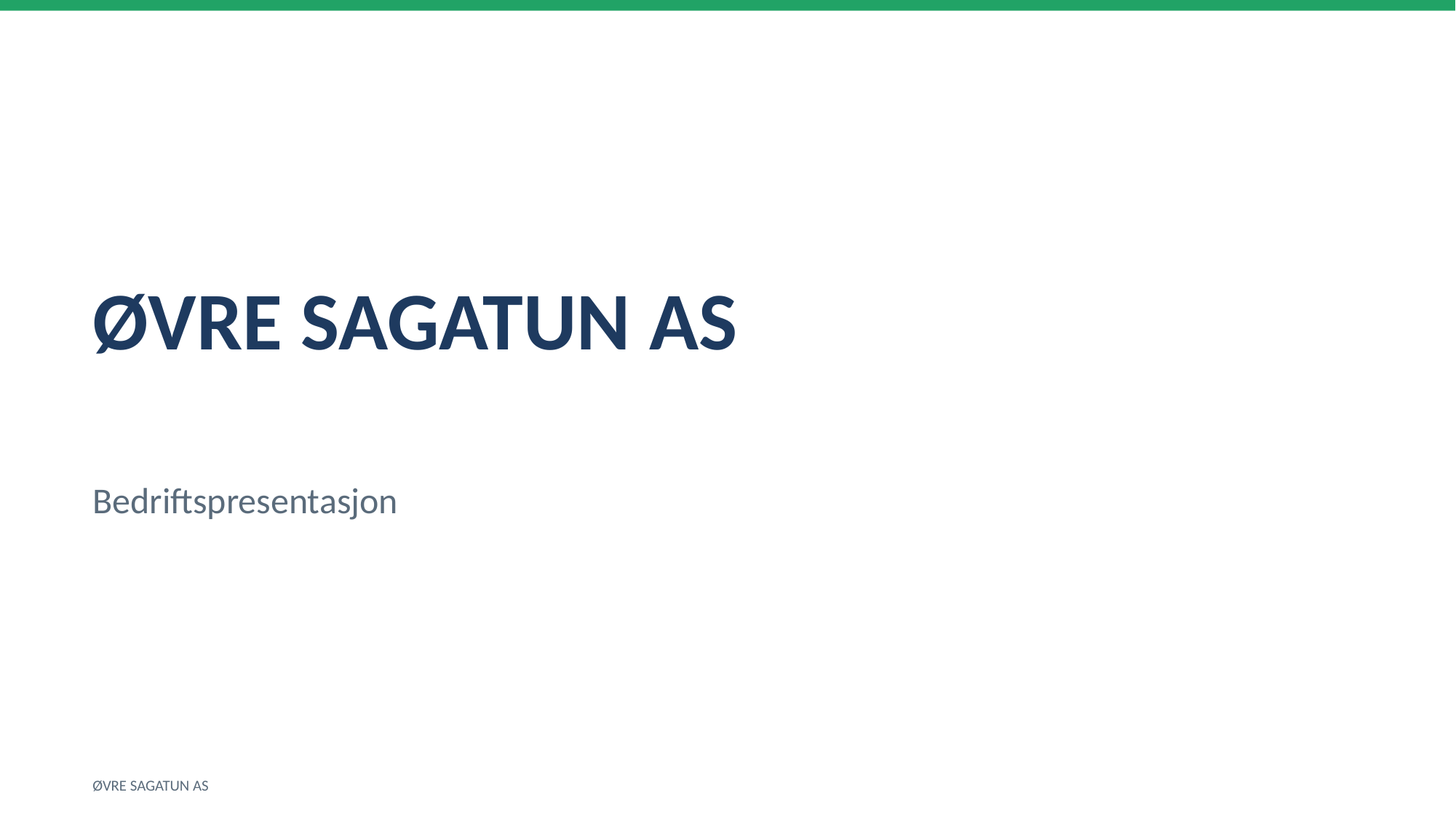

ØVRE SAGATUN AS
Bedriftspresentasjon
ØVRE SAGATUN AS